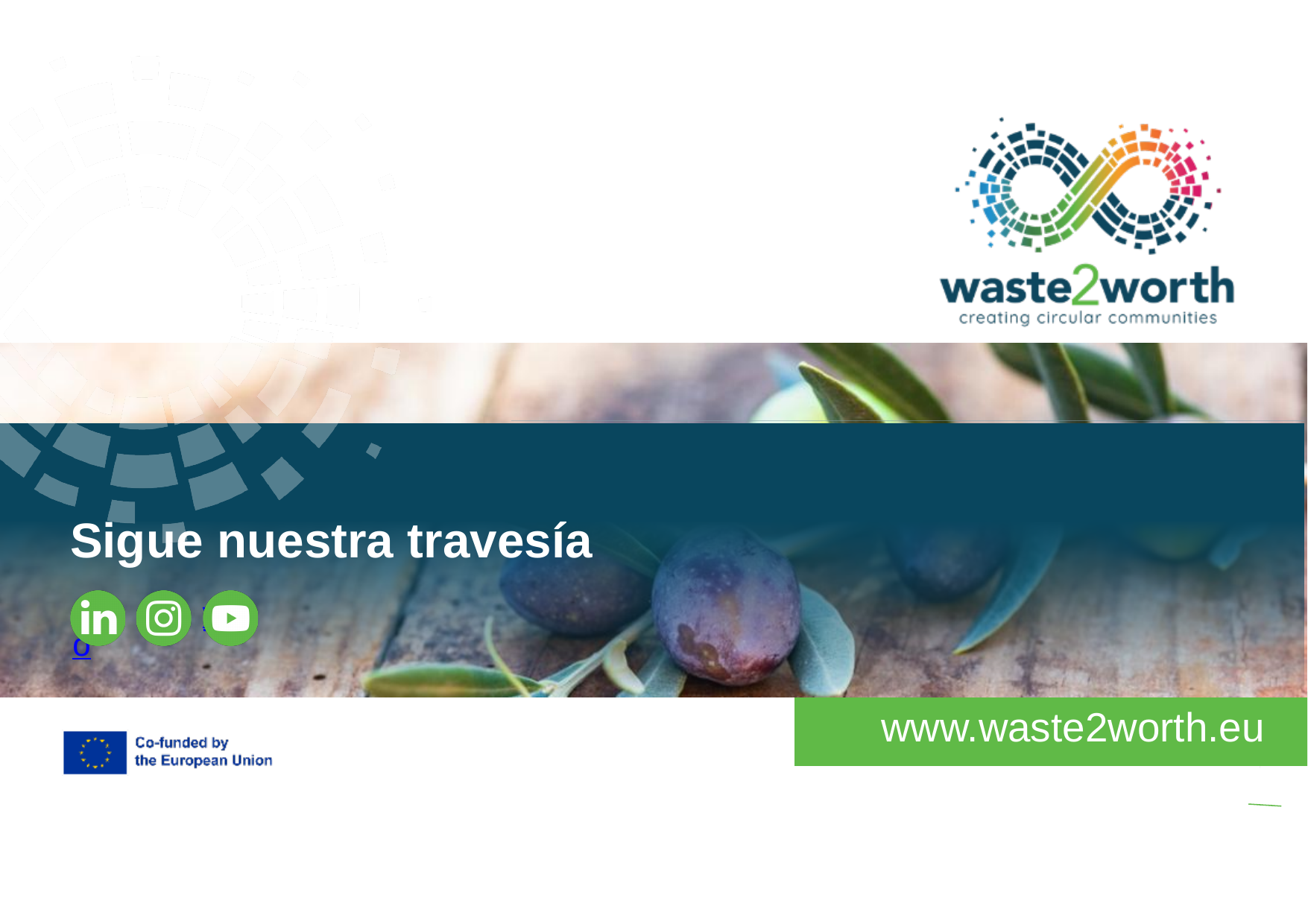

Sigue nuestra travesía

eso

en

yt

www.waste2worth.eu